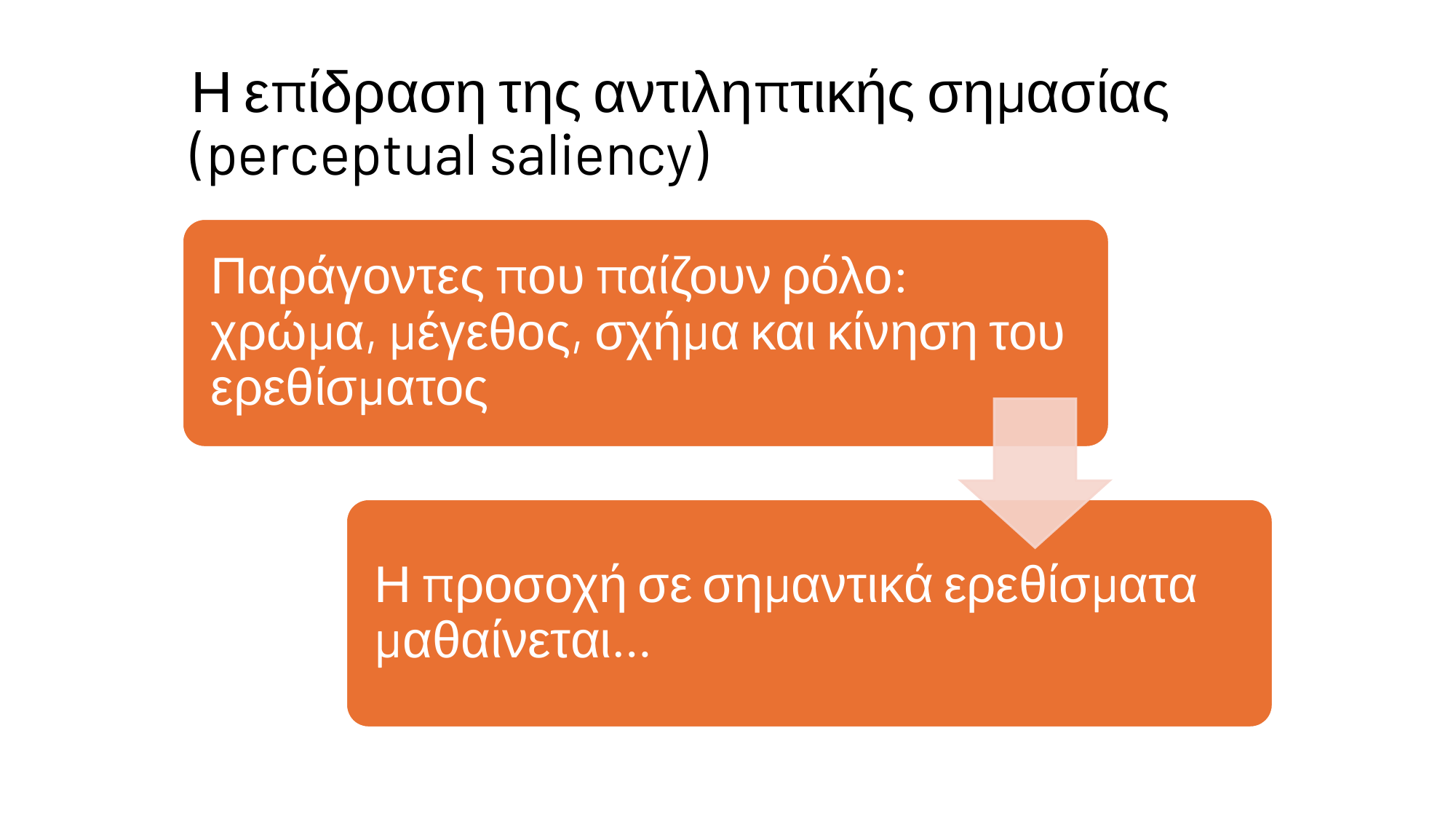

# Η επίδραση της αντιληπτικής σημασίας (perceptual saliency)
Παράγοντες που παίζουν ρόλο: χρώμα, μέγεθος, σχήμα και κίνηση του ερεθίσματος
Η προσοχή σε σημαντικά ερεθίσματα μαθαίνεται…